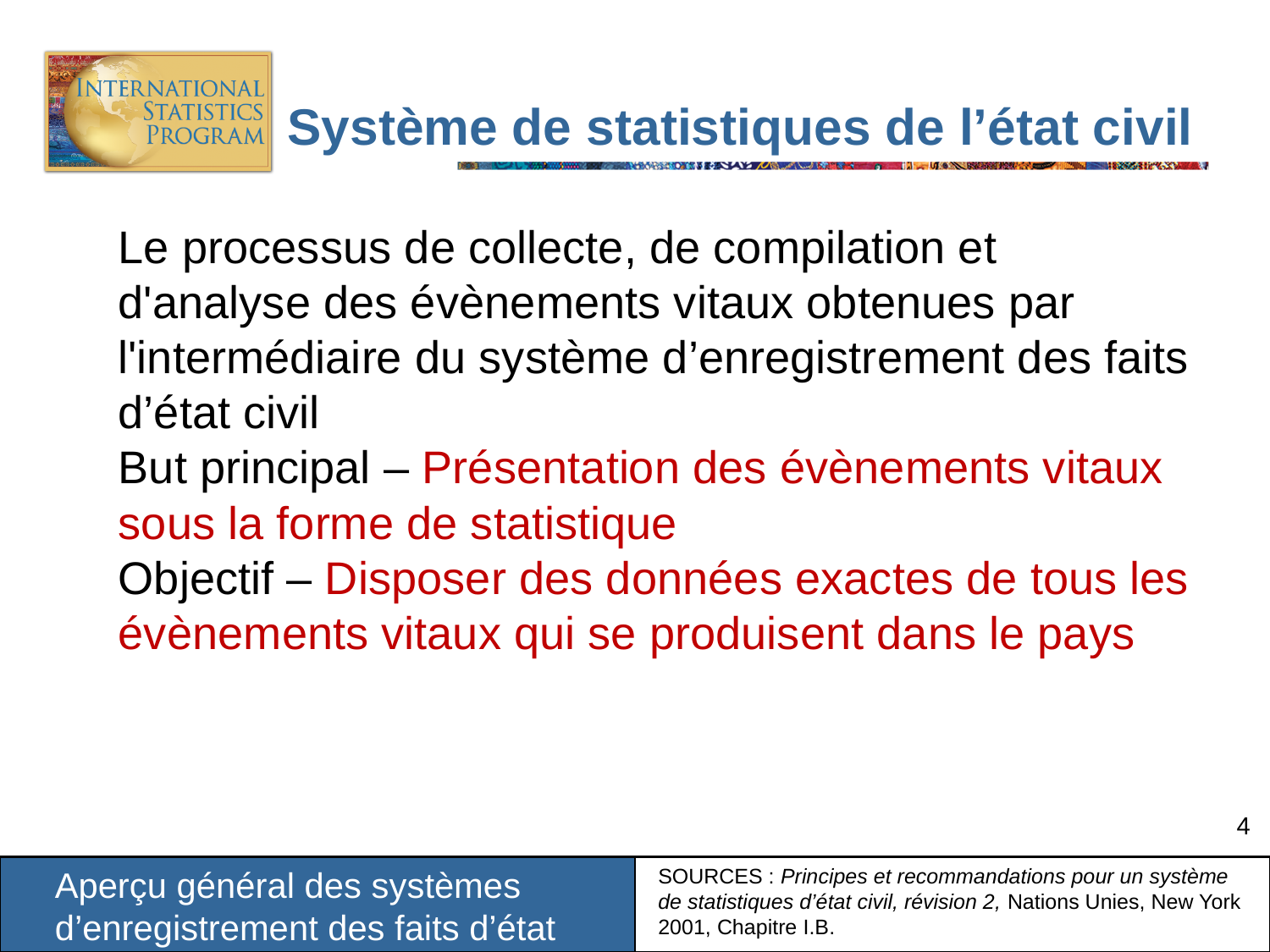

# Système de statistiques de l’état civil
Le processus de collecte, de compilation et d'analyse des évènements vitaux obtenues par l'intermédiaire du système d’enregistrement des faits d’état civil
But principal – Présentation des évènements vitaux sous la forme de statistique
Objectif – Disposer des données exactes de tous les évènements vitaux qui se produisent dans le pays

SOURCES : Principes et recommandations pour un système de statistiques d’état civil, révision 2, Nations Unies, New York 2001, Chapitre I.B.